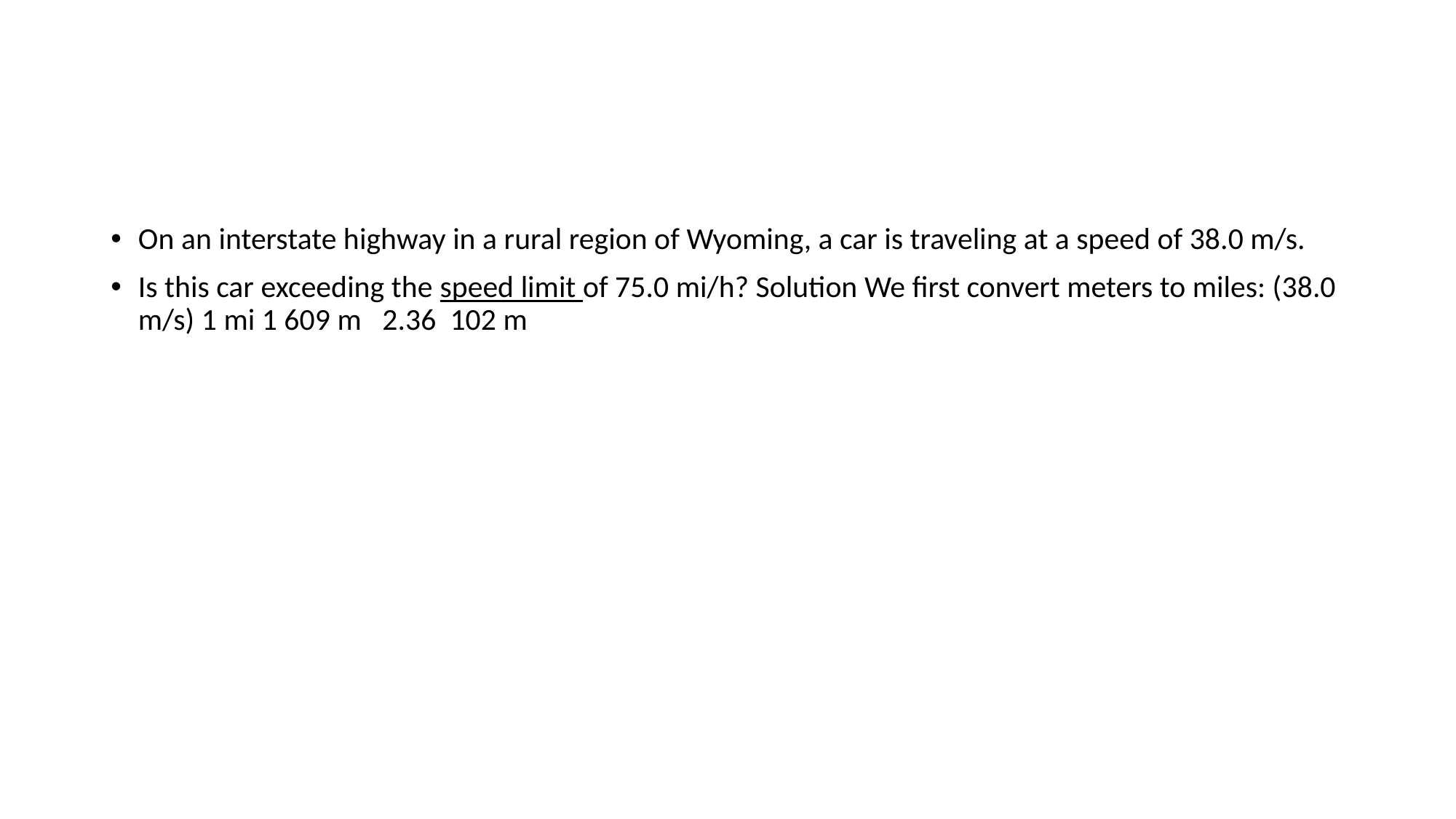

#
On an interstate highway in a rural region of Wyoming, a car is traveling at a speed of 38.0 m/s.
Is this car exceeding the speed limit of 75.0 mi/h? Solution We first convert meters to miles: (38.0 m/s) 1 mi 1 609 m   2.36  102 m